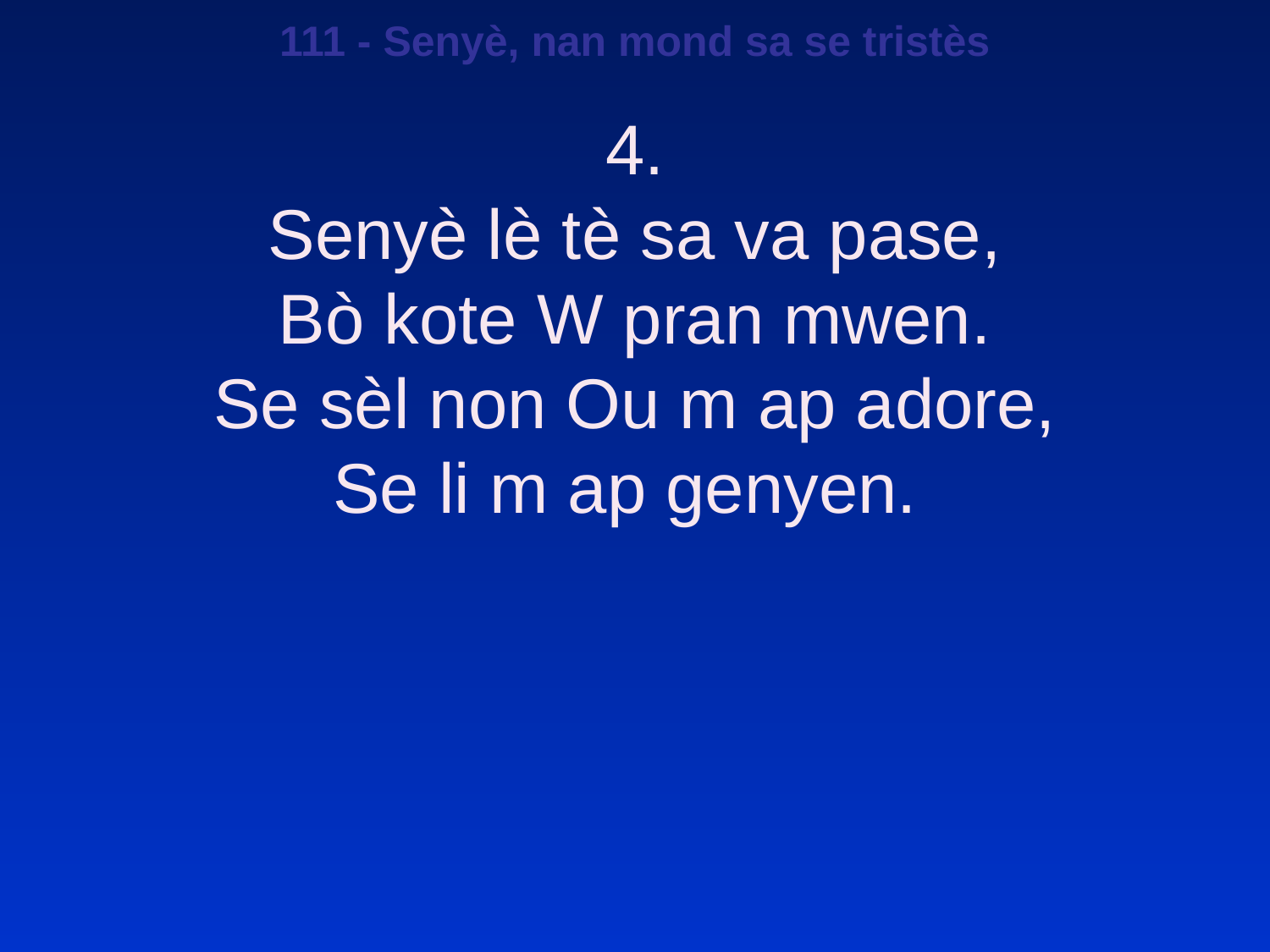

111 - Senyè, nan mond sa se tristès
4.
Senyè lè tè sa va pase,
Bò kote W pran mwen.
Se sèl non Ou m ap adore,
Se li m ap genyen.